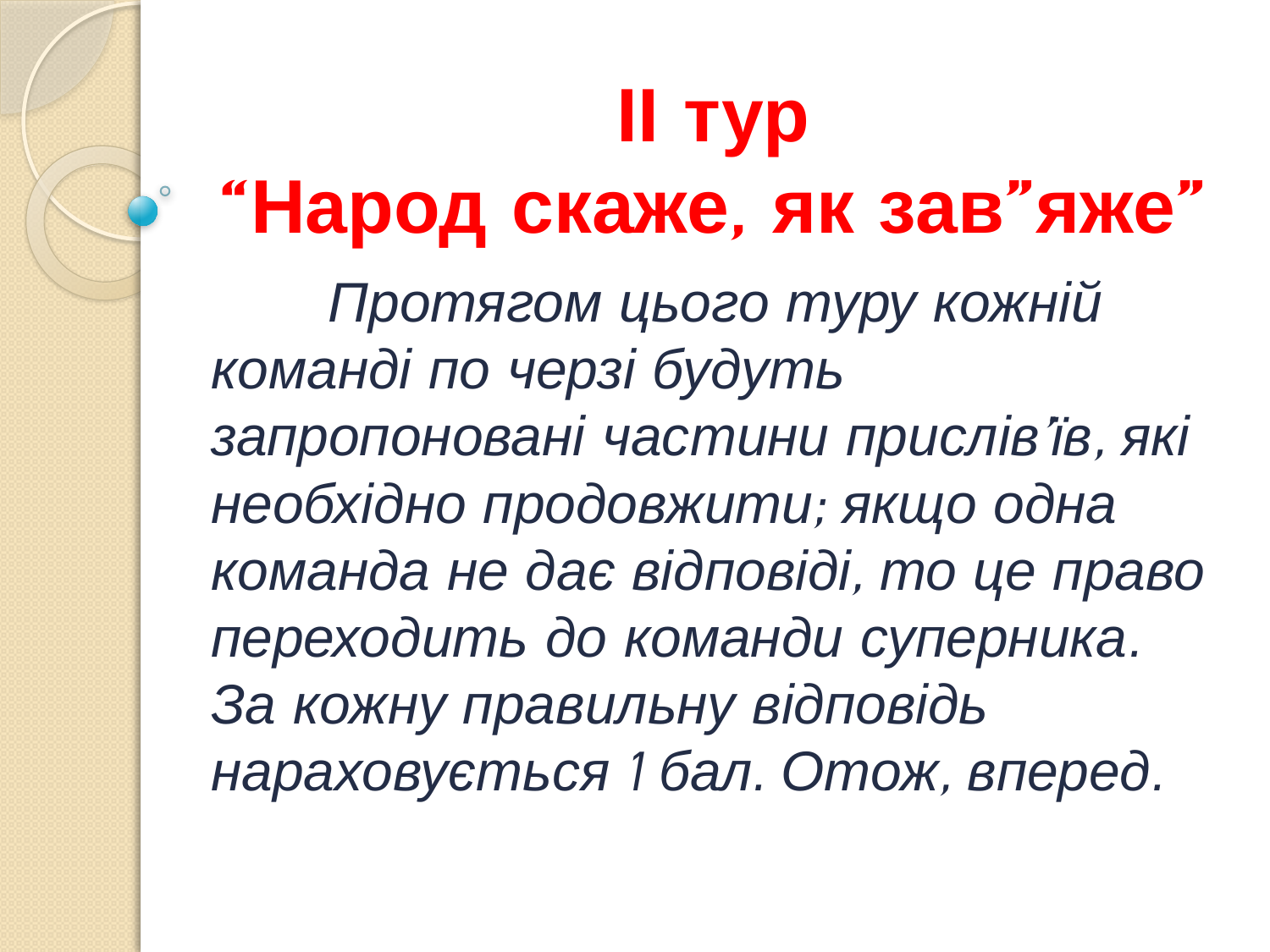

# ІІ тур “Народ скаже, як зав”яже”
       Протягом цього туру кожній команді по черзі будуть запропоновані частини прислів’їв, які необхідно продовжити; якщо одна команда не дає відповіді, то це право переходить до команди суперника. За кожну правильну відповідь нараховується 1 бал. Отож, вперед.